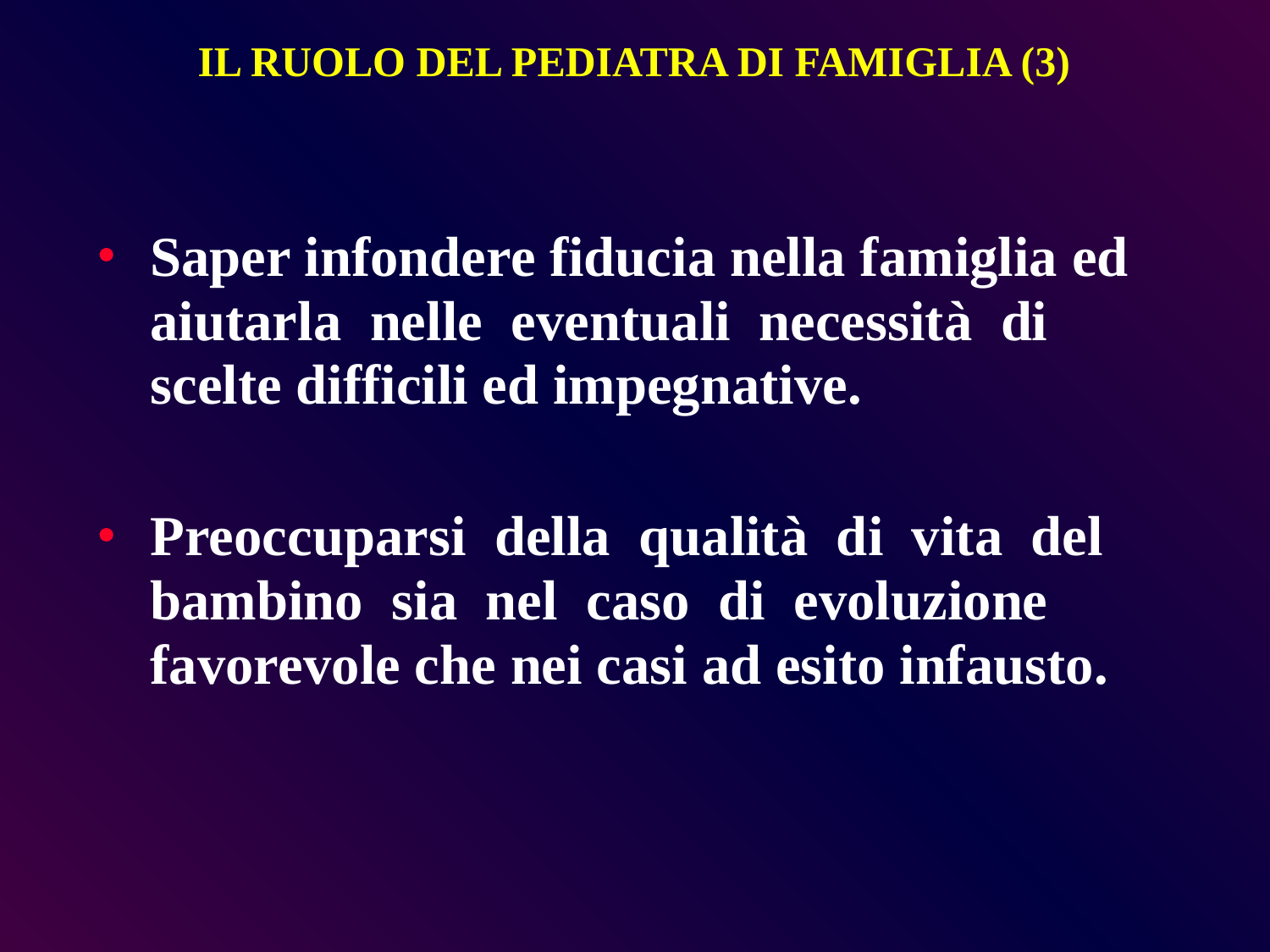

IL RUOLO DEL PEDIATRA DI FAMIGLIA (3)
Saper infondere fiducia nella famiglia ed aiutarla  nelle  eventuali  necessità  di scelte difficili ed impegnative.

Preoccuparsi  della  qualità  di  vita  del bambino  sia  nel  caso  di  evoluzione favorevole che nei casi ad esito infausto.